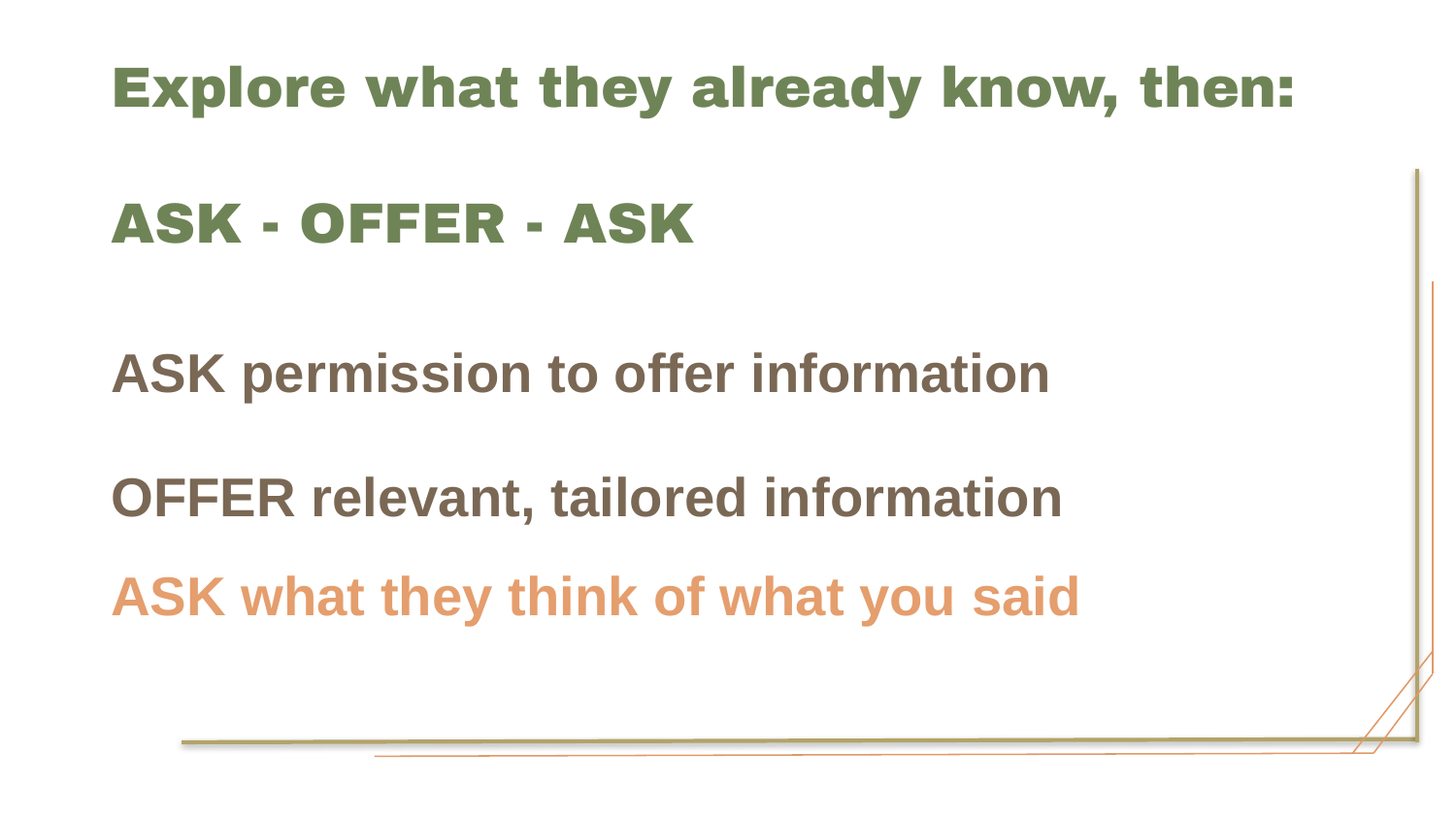

Explore what they already know, then:

ASK - OFFER - ASK
ASK permission to offer information
OFFER relevant, tailored information
ASK what they think of what you said